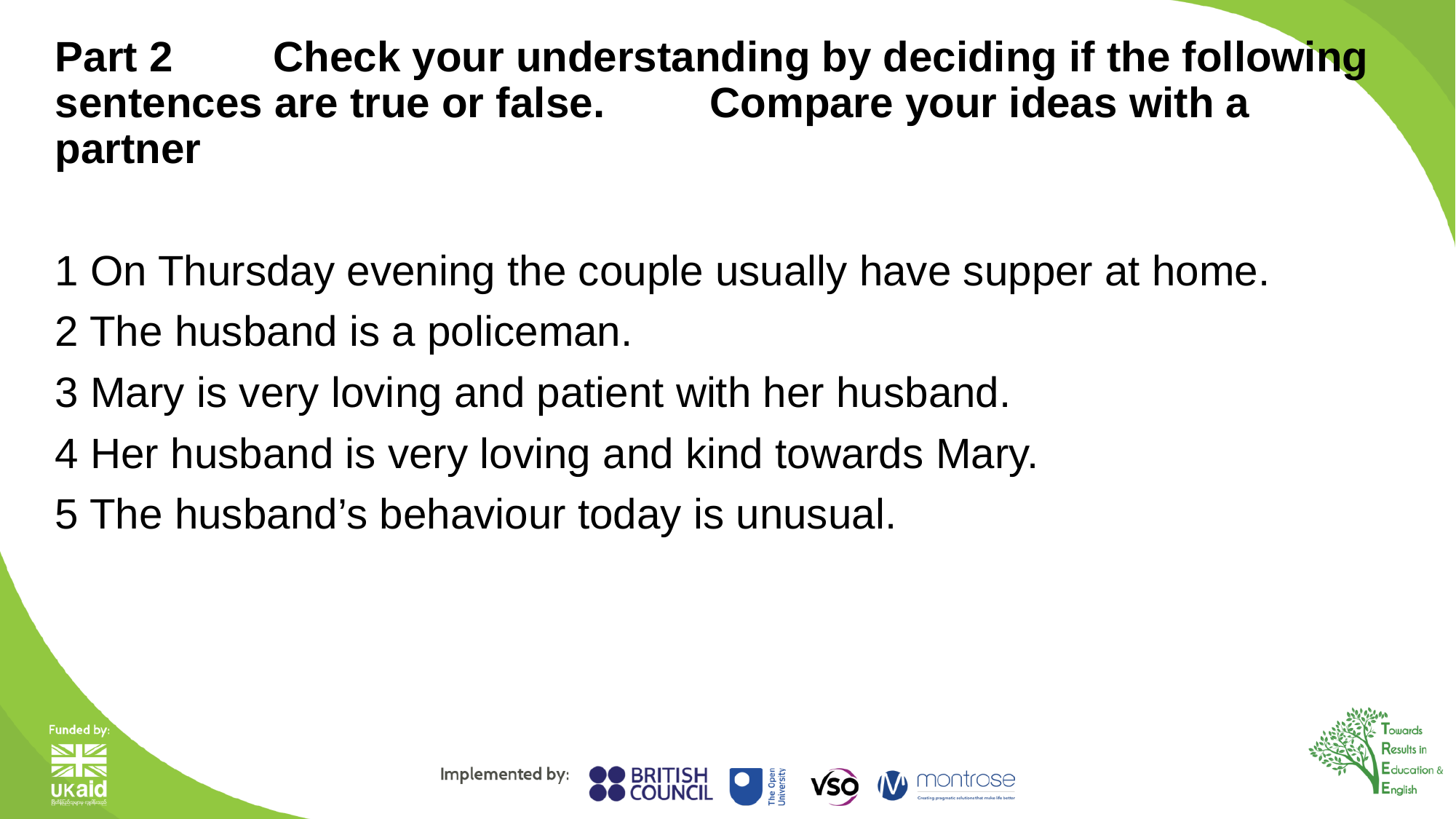

Part 2	Check your understanding by deciding if the following sentences are true or false.	Compare your ideas with a partner

1 On Thursday evening the couple usually have supper at home.
2 The husband is a policeman.
3 Mary is very loving and patient with her husband.
4 Her husband is very loving and kind towards Mary.
5 The husband’s behaviour today is unusual.